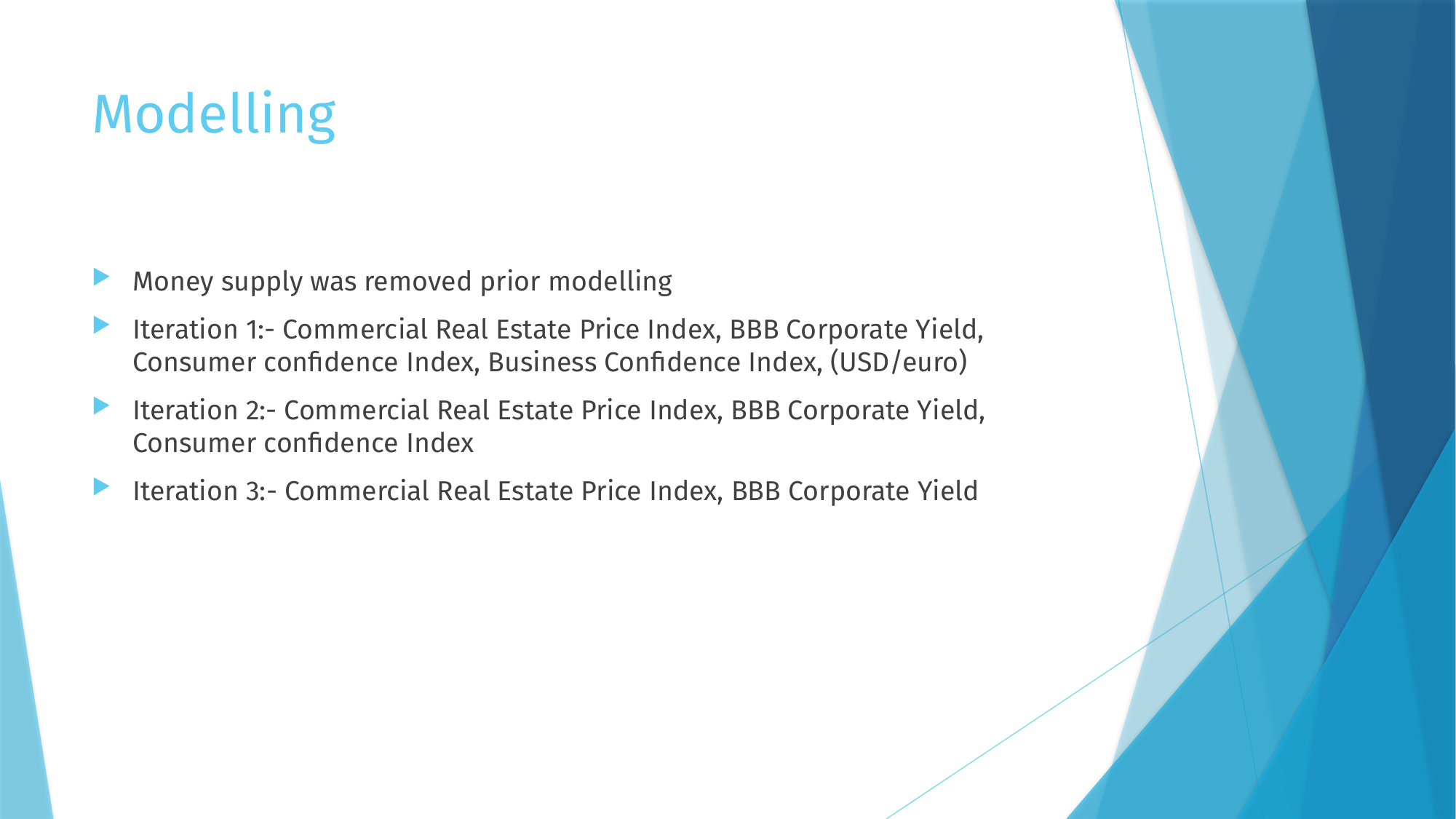

# Modelling
Money supply was removed prior modelling
Iteration 1:- Commercial Real Estate Price Index, BBB Corporate Yield, Consumer confidence Index, Business Confidence Index, (USD/euro)
Iteration 2:- Commercial Real Estate Price Index, BBB Corporate Yield, Consumer confidence Index
Iteration 3:- Commercial Real Estate Price Index, BBB Corporate Yield